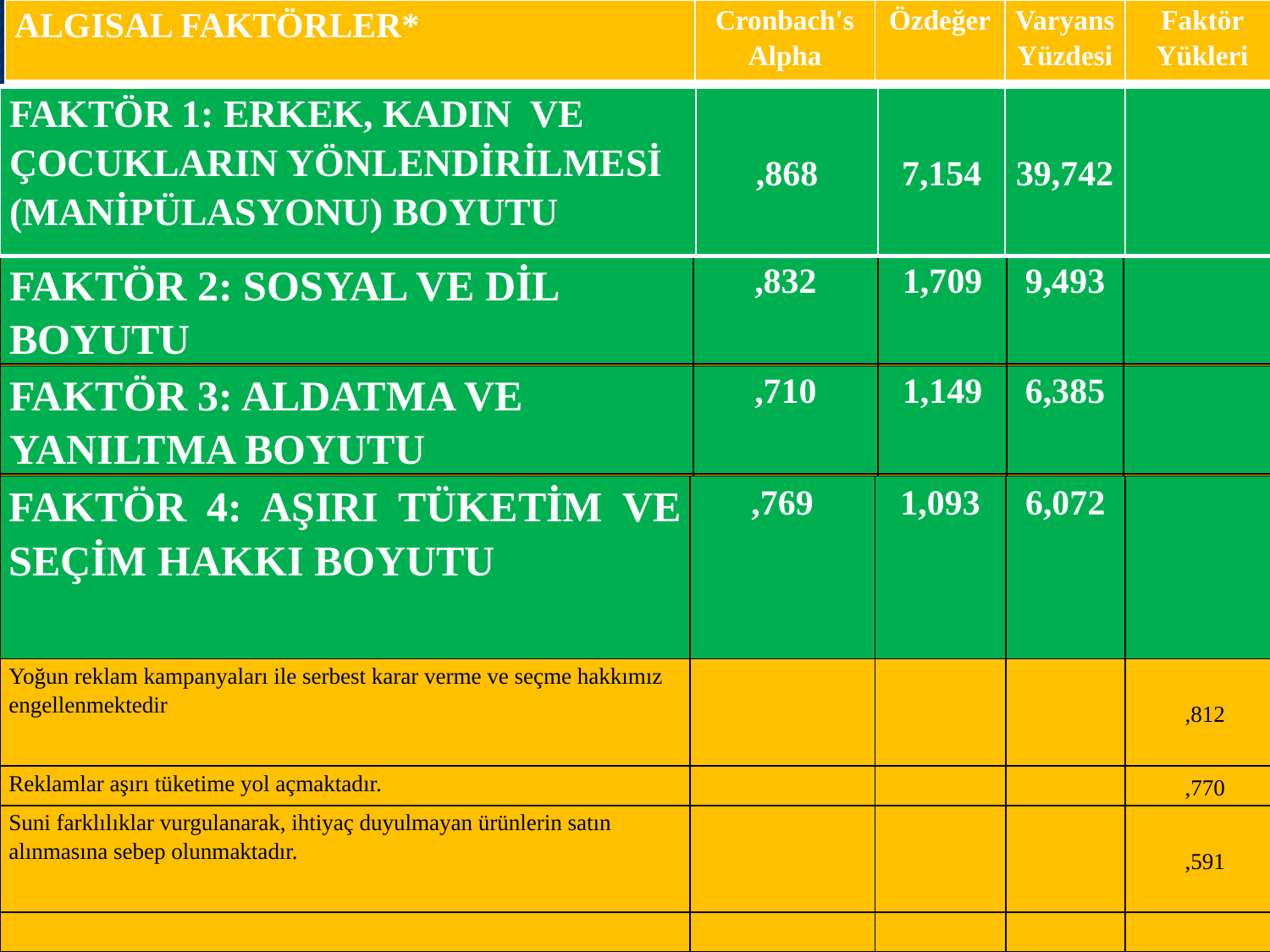

| ALGISAL FAKTÖRLER\* | Cronbach's Alpha | Özdeğer | Varyans Yüzdesi | Faktör Yükleri |
| --- | --- | --- | --- | --- |
| FAKTÖR 1: ERKEK, KADIN VE ÇOCUKLARIN MANİPÜLASYONU BOYUTU | ,868 | 7,154 | 39,742 |  |
| Reklamlarda yer alan bazı mesajlar, çocukların beslenme alışkanlıkları üzerinde olumsuz etki yaratmaktadır (sağlıksız beslenme). |  |  |  | ,756 |
| Çocuklara yönelik ürünlerin reklamlarında çizgi film kahramanları, oyuncak ve maskot gibi hediyelerin promosyon olarak verileceğinin söylenmesi, çocuklar üzerinde aşırı tüketim isteği yaratmaktadır. |  |  |  | ,745 |
| Cinsellik ile ilgisi olmayan ürünlerin reklamında, kadın veya erkeğin cinsel obje olarak kullanılması, yanlış bir yaklaşımdır. |  |  |  | ,730 |
| Çocukların çocuğa has özelliklerini içeren roller haricinde reklamlarda kullanılması, çocuk psikolojisini olumsuz etkilemektedir. |  |  |  | ,691 |
| Çocuklarla ilgisi olmayan ürünlerin reklamlarında (otomobil, tatil, cep telefonu bilgisayar gibi) çocukların kullanılması, çocuk-ebeveyn ilişkisine zarar vermektedir. |  |  |  | ,670 |
| FAKTÖR 1: ERKEK, KADIN VE ÇOCUKLARIN YÖNLENDİRİLMESİ (MANİPÜLASYONU) BOYUTU | ,868 | 7,154 | 39,742 |  |
| --- | --- | --- | --- | --- |
| FAKTÖR 2: SOSYAL VE DİL BOYUTU | ,832 | 1,709 | 9,493 |  |
| --- | --- | --- | --- | --- |
| Mizah içerikli reklamlarda, izleyicinin algılama ve anlama kapasitesi hafife alınmaktadır |  |  |  | ,743 |
| Reklamda ayıp, kaba, taciz içeren, küfür niteliği taşıyan, tahrik edici sözler yer almaktadır |  |  |  | ,740 |
| Bazı televizyon reklamlarında, çevre (doğa, bitki ve hayvanlar) duyarlılığına uymayan görüntüler yer almaktadır. |  |  |  | ,701 |
| Bazı televizyon reklamlarında, farklı anlamlara gelebilecek söz, ifade veya beden dili kullanılmaktadır. |  |  |  | ,649 |
| Reklamlarda kullanılan dil, Türkçenin bozulmasına ve anlaşılmaz hale gelmesine neden olmaktadır. |  |  |  | ,616 |
| Bazı televizyon reklamlarında; inanç, örf ve adetlere ters düşen davranışlar yer almaktadır |  |  |  | ,585 |
|  |  |  |  |  |
|  |  |  |  |  |
|  |  |  |  |  |
|  |  |  |  |  |
| FAKTÖR 3: ALDATMA VE YANILTMA BOYUTU | ,710 | 1,149 | 6,385 |  |
| --- | --- | --- | --- | --- |
| Reklamlarda kullanılan üniversite veya araştırma laboratuvar sonuçlarını, güvenilir bulmuyorum. |  |  |  | ,775 |
| Reklamlarda çoğunlukla tüketicilere yanlış, eksik ve yanıltıcı bilgi verilmektedir |  |  |  | ,709 |
| Reklamlarda, ürünü kullandığını belirten ünlü kişilerin gösterilmesini ve fikirlerini açıklamalarını, inandırıcılıktan uzak buluyorum. |  |  |  | ,686 |
| Mesajlarda tüketicilerin anlamını bilmediği teknik terimlere kullanılarak talep şekillendirilmektedir. |  |  |  | ,477 |
|  |  |  |  |  |
|  |  |  |  |  |
|  |  |  |  |  |
| FAKTÖR 4: AŞIRI TÜKETİM VE SEÇİM HAKKI BOYUTU | ,769 | 1,093 | 6,072 |  |
| --- | --- | --- | --- | --- |
| Yoğun reklam kampanyaları ile serbest karar verme ve seçme hakkımız engellenmektedir |  |  |  | ,812 |
| Reklamlar aşırı tüketime yol açmaktadır. |  |  |  | ,770 |
| Suni farklılıklar vurgulanarak, ihtiyaç duyulmayan ürünlerin satın alınmasına sebep olunmaktadır. |  |  |  | ,591 |
|  |  |  |  |  |